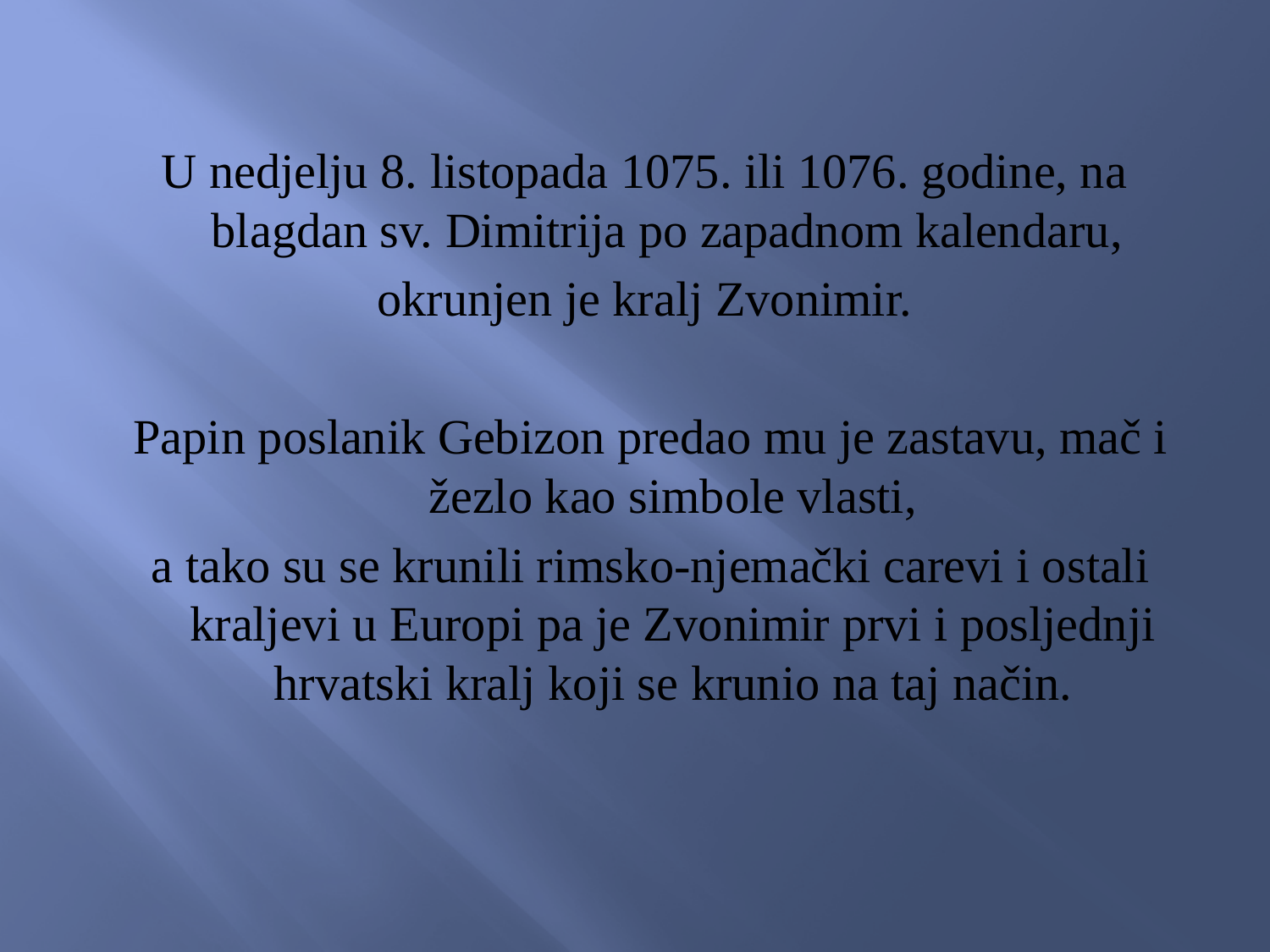

#

U nedjelju 8. listopada 1075. ili 1076. godine, na blagdan sv. Dimitrija po zapadnom kalendaru,
okrunjen je kralj Zvonimir.

 Papin poslanik Gebizon predao mu je zastavu, mač i žezlo kao simbole vlasti,
 a tako su se krunili rimsko-njemački carevi i ostali kraljevi u Europi pa je Zvonimir prvi i posljednji hrvatski kralj koji se krunio na taj način.